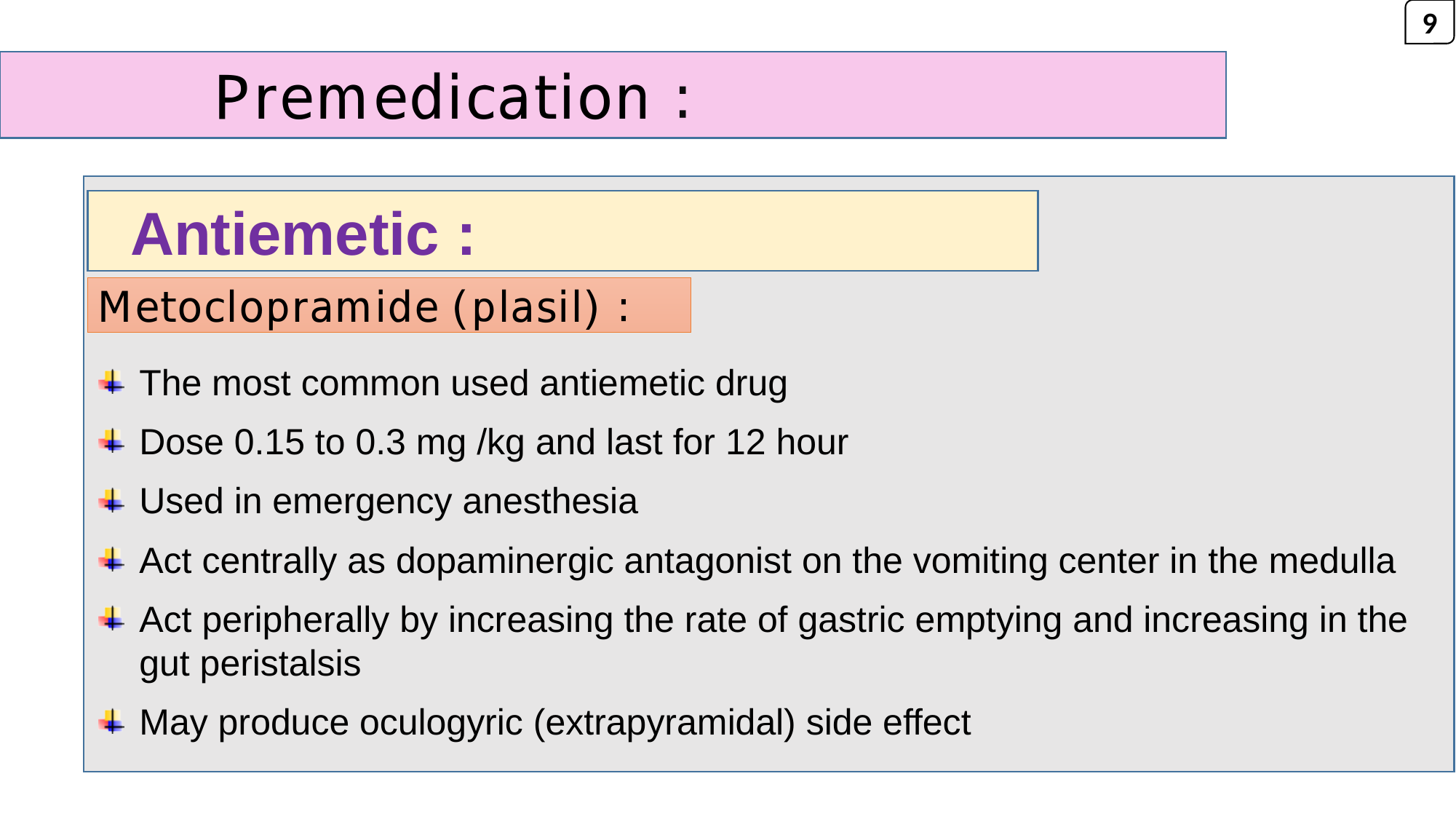

9

# Premedication :

  Antiemetic :
Metoclopramide (plasil) :
The most common used antiemetic drug
Dose 0.15 to 0.3 mg /kg and last for 12 hour
Used in emergency anesthesia
Act centrally as dopaminergic antagonist on the vomiting center in the medulla
Act peripherally by increasing the rate of gastric emptying and increasing in the gut peristalsis
May produce oculogyric (extrapyramidal) side effect